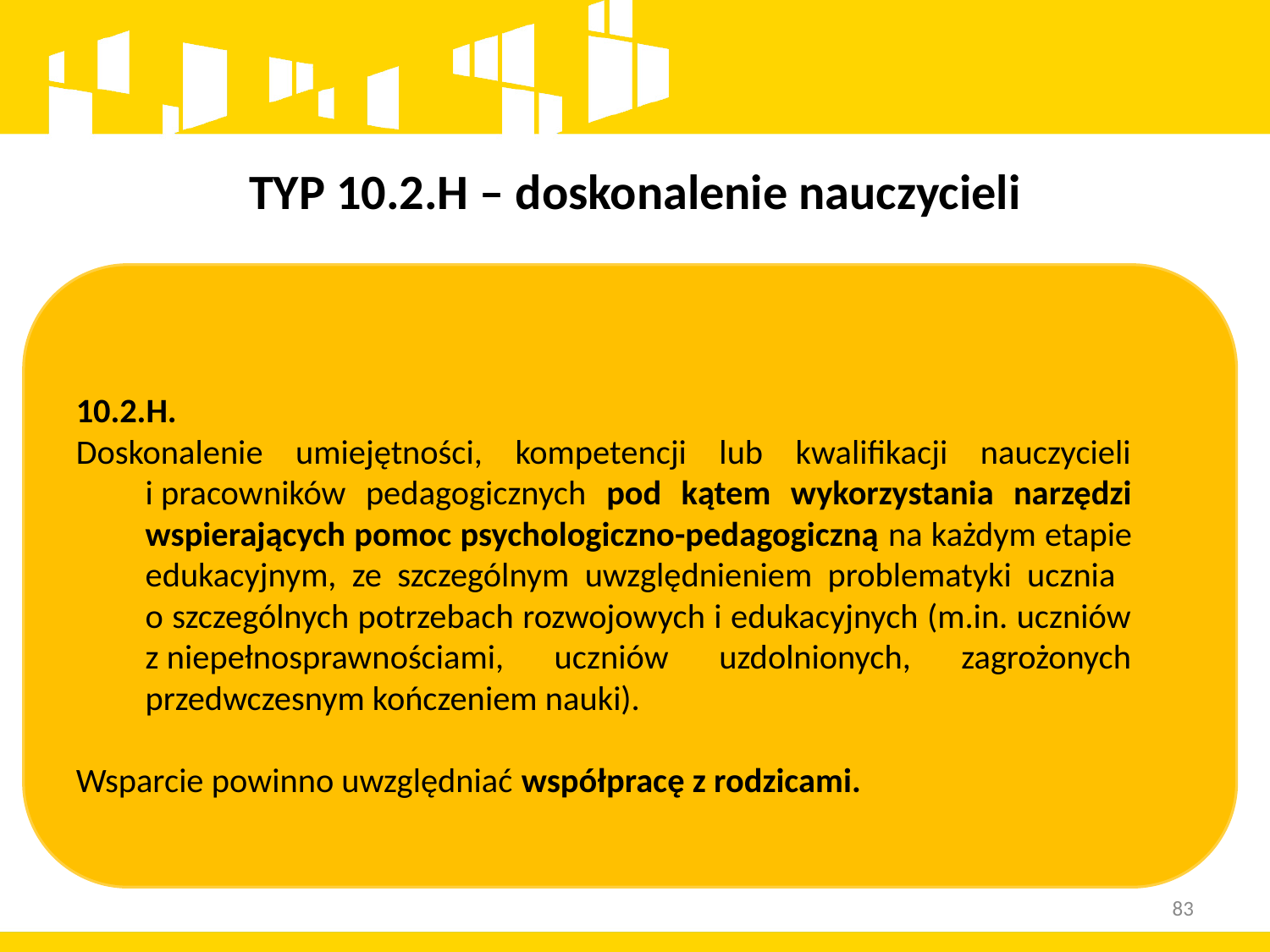

# TYP 10.2.H – doskonalenie nauczycieli

10.2.H.
Doskonalenie umiejętności, kompetencji lub kwalifikacji nauczycieli i pracowników pedagogicznych pod kątem wykorzystania narzędzi wspierających pomoc psychologiczno-pedagogiczną na każdym etapie edukacyjnym, ze szczególnym uwzględnieniem problematyki ucznia
o szczególnych potrzebach rozwojowych i edukacyjnych (m.in. uczniów z niepełnosprawnościami, uczniów uzdolnionych, zagrożonych przedwczesnym kończeniem nauki).

Wsparcie powinno uwzględniać współpracę z rodzicami.

83